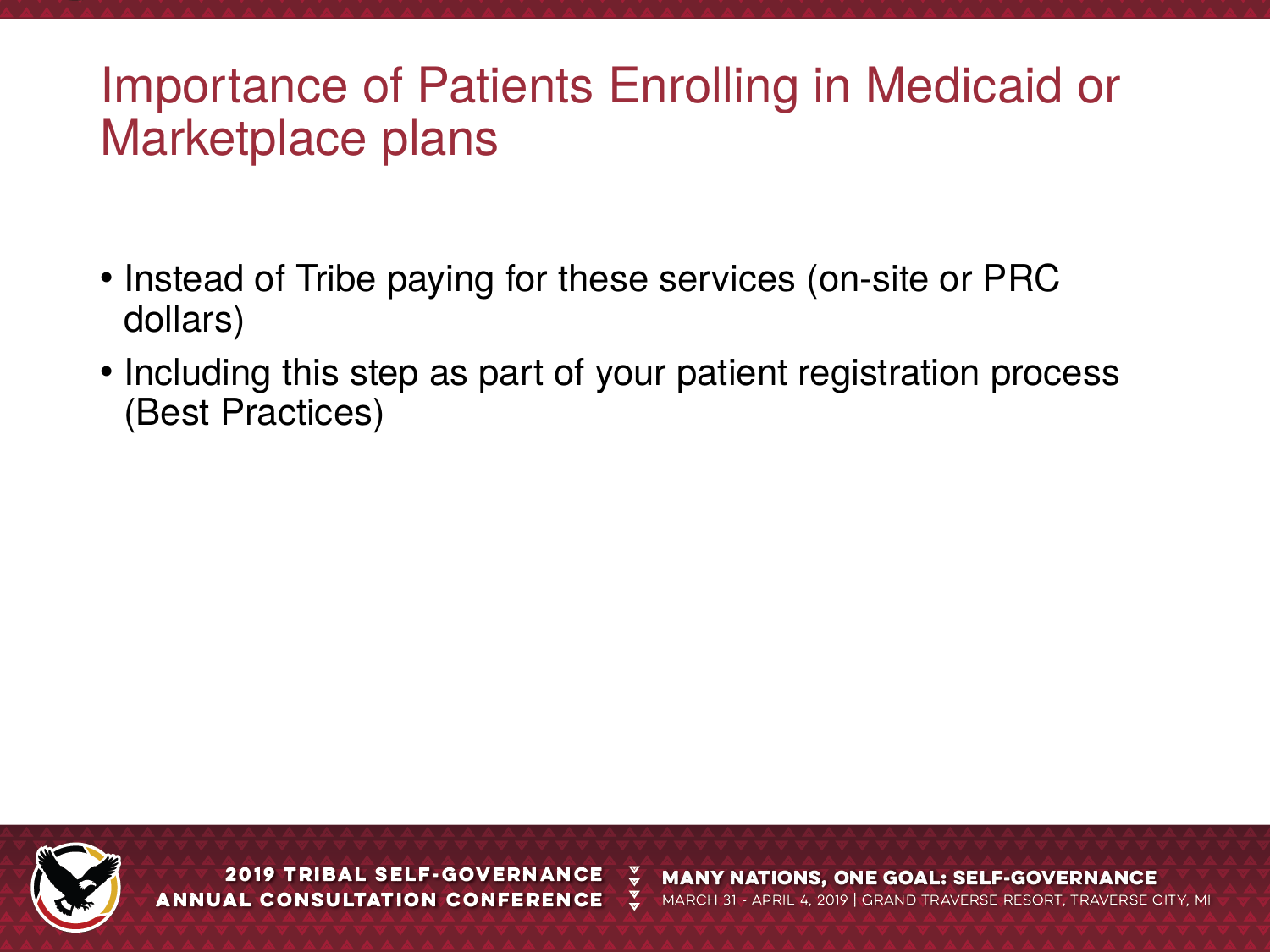

# Importance of Patients Enrolling in Medicaid or Marketplace plans
Instead of Tribe paying for these services (on-site or PRC dollars)
Including this step as part of your patient registration process (Best Practices)